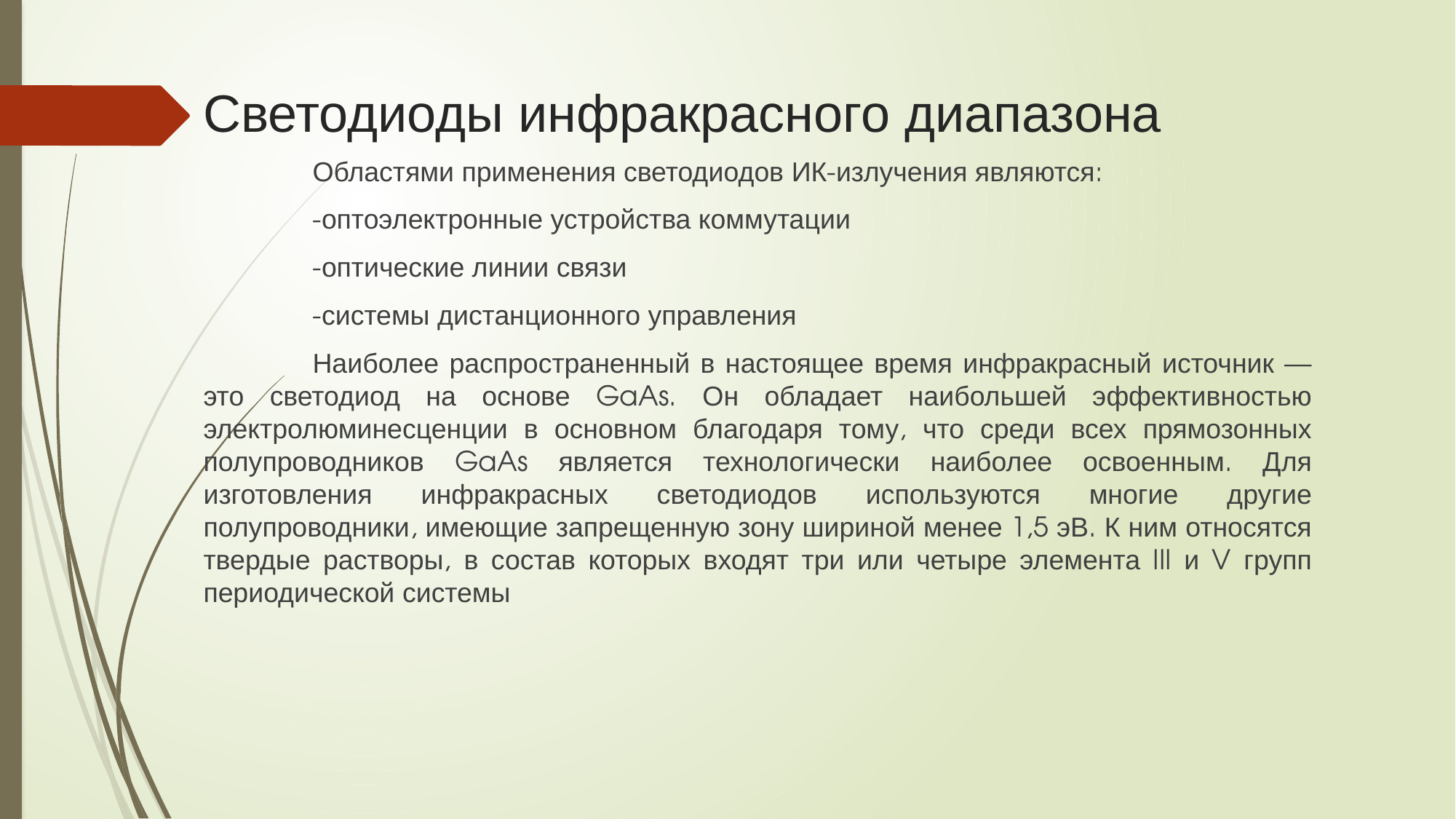

# Светодиоды инфракрасного диапазона
	Областями применения светодиодов ИК-излучения являются:
 	-оптоэлектронные устройства коммутации
 	-оптические линии связи
 	-системы дистанционного управления
	Наиболее распространенный в настоящее время инфракрасный источник — это светодиод на основе GaAs. Он обладает наибольшей эффективностью электролюминесценции в основном благодаря тому, что среди всех прямозонных полупроводников GaAs является технологически наиболее освоенным. Для изготовления инфракрасных светодиодов используются многие другие полупроводники, имеющие запрещенную зону шириной менее 1,5 эВ. К ним относятся твердые растворы, в состав которых входят три или четыре элемента III и V групп периодической системы